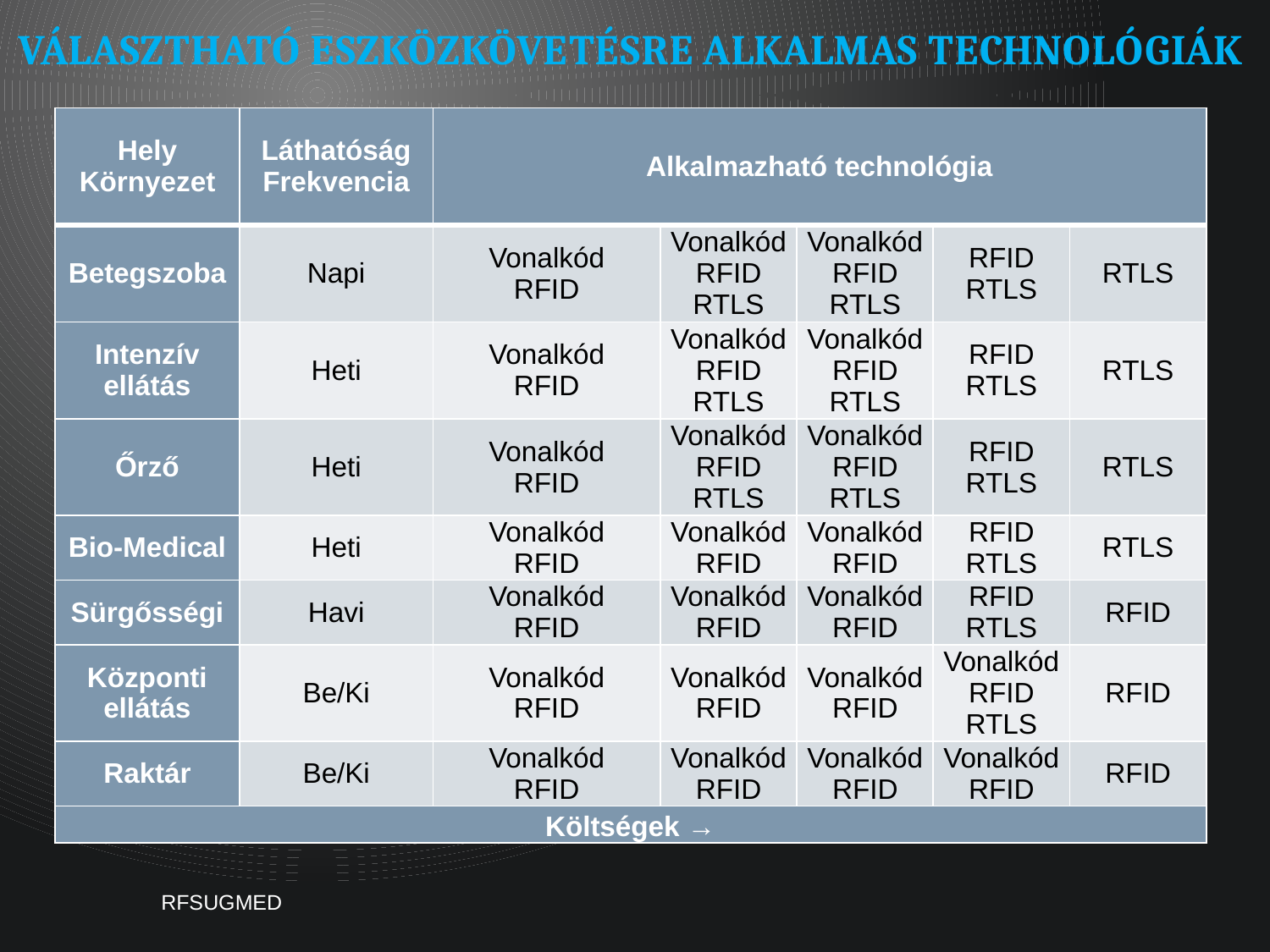

# választható eszközkövetésre alkalmas technológiák
| Hely Környezet | Láthatóság Frekvencia | Alkalmazható technológia |  |  |  |  |
| --- | --- | --- | --- | --- | --- | --- |
| Betegszoba | Napi | Vonalkód RFID | Vonalkód RFID RTLS | Vonalkód RFID RTLS | RFID RTLS | RTLS |
| Intenzív ellátás | Heti | Vonalkód RFID | Vonalkód RFID RTLS | Vonalkód RFID RTLS | RFID RTLS | RTLS |
| Őrző | Heti | Vonalkód RFID | Vonalkód RFID RTLS | Vonalkód RFID RTLS | RFID RTLS | RTLS |
| Bio-Medical | Heti | Vonalkód RFID | Vonalkód RFID | Vonalkód RFID | RFID RTLS | RTLS |
| Sürgősségi | Havi | Vonalkód RFID | Vonalkód RFID | Vonalkód RFID | RFID RTLS | RFID |
| Központi ellátás | Be/Ki | Vonalkód RFID | Vonalkód RFID | Vonalkód RFID | Vonalkód RFID RTLS | RFID |
| Raktár | Be/Ki | Vonalkód RFID | Vonalkód RFID | Vonalkód RFID | Vonalkód RFID | RFID |
| Költségek → |  |  |  |  |  |  |
RFSUGMED